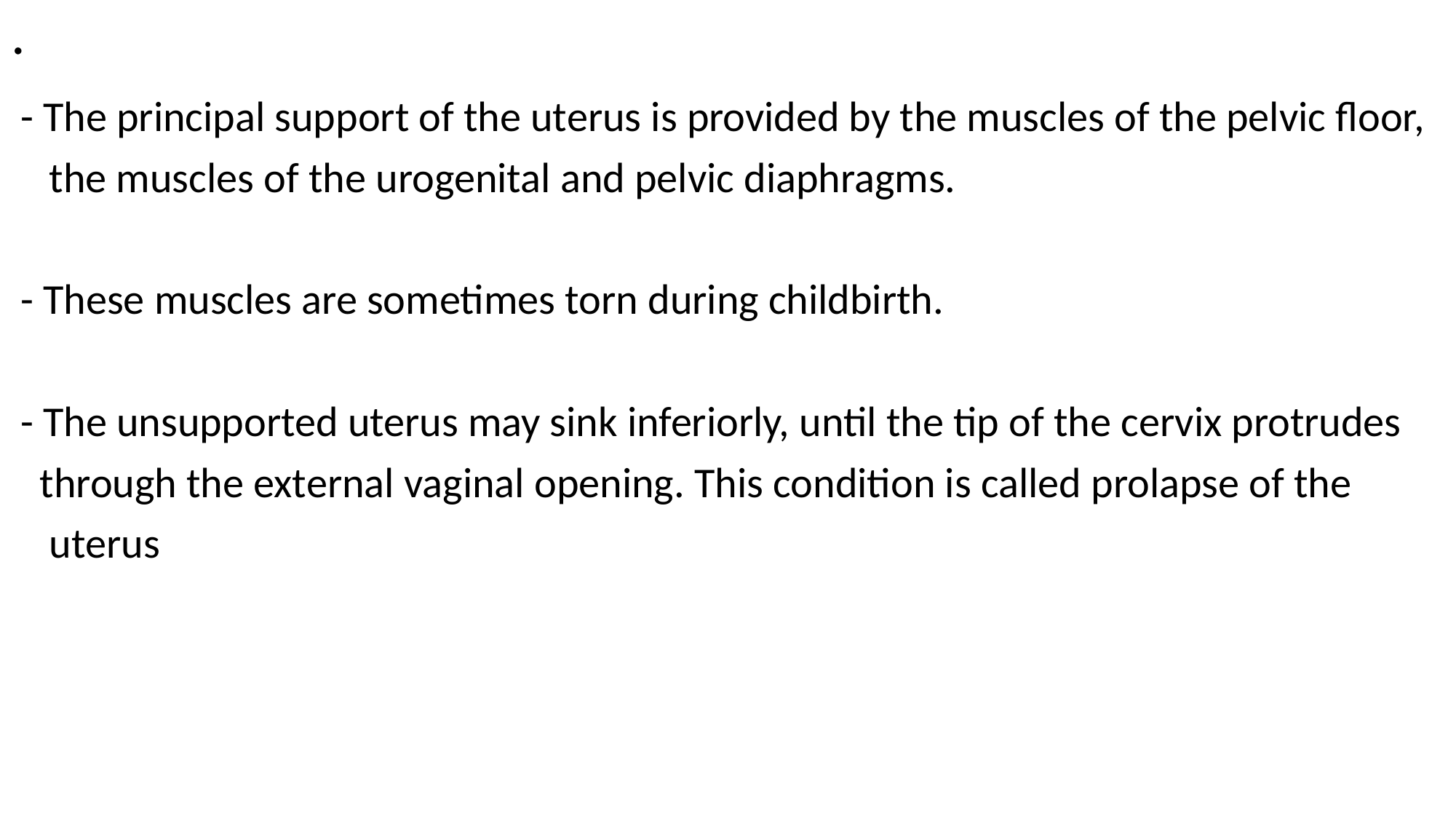

# .
 - The principal support of the uterus is provided by the muscles of the pelvic floor,
    the muscles of the urogenital and pelvic diaphragms.

 - These muscles are sometimes torn during childbirth.

 - The unsupported uterus may sink inferiorly, until the tip of the cervix protrudes
   through the external vaginal opening. This condition is called prolapse of the
    uterus